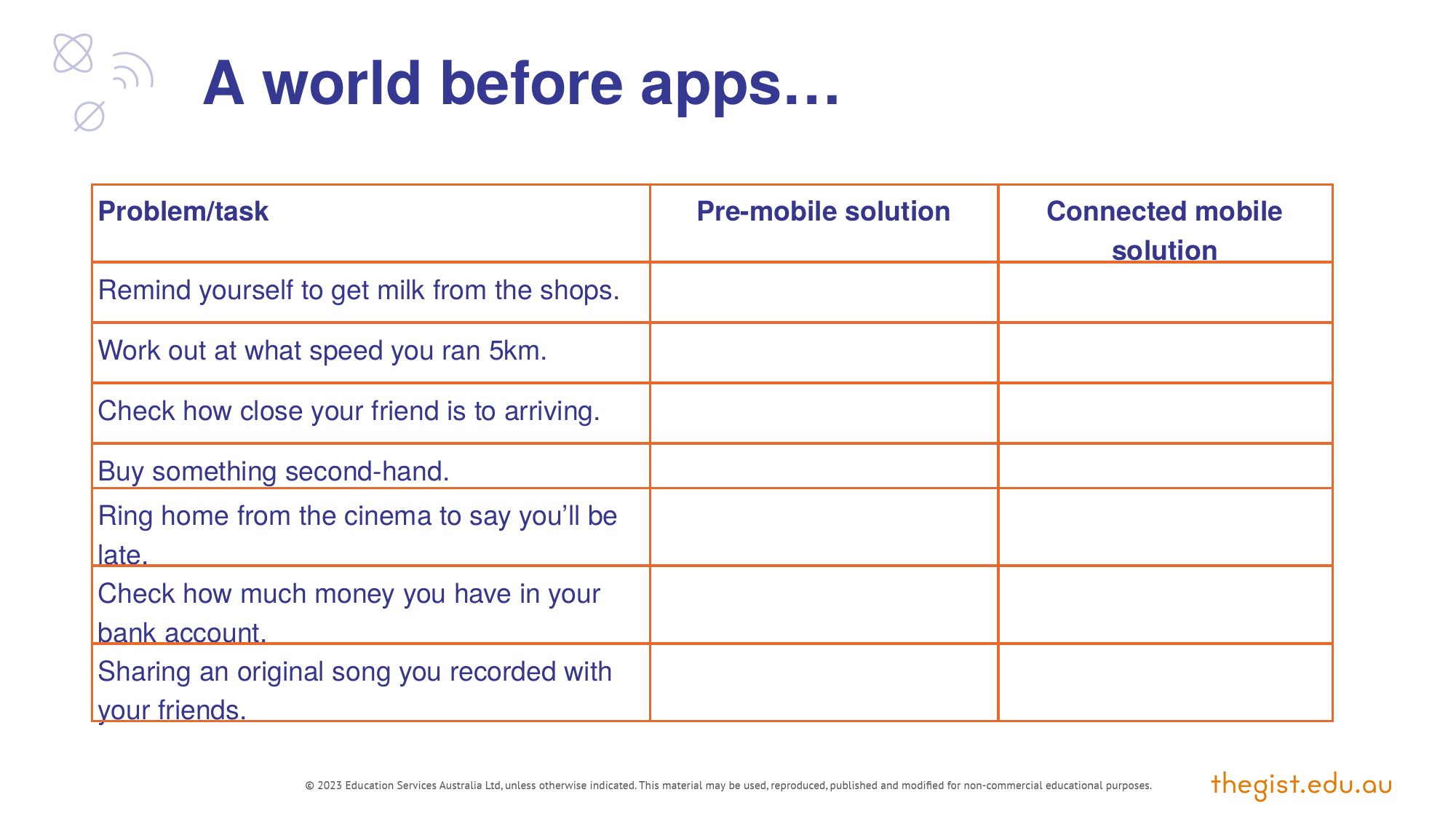

A world before apps…
| Problem/task | Pre-mobile solution | Connected mobile solution |
| --- | --- | --- |
| Remind yourself to get milk from the shops. |  |  |
| Work out at what speed you ran 5km. |  |  |
| Check how close your friend is to arriving. |  |  |
| Buy something second-hand. |  |  |
| Ring home from the cinema to say you’ll be late. |  |  |
| Check how much money you have in your bank account. |  |  |
| Sharing an original song you recorded with your friends. |  |  |